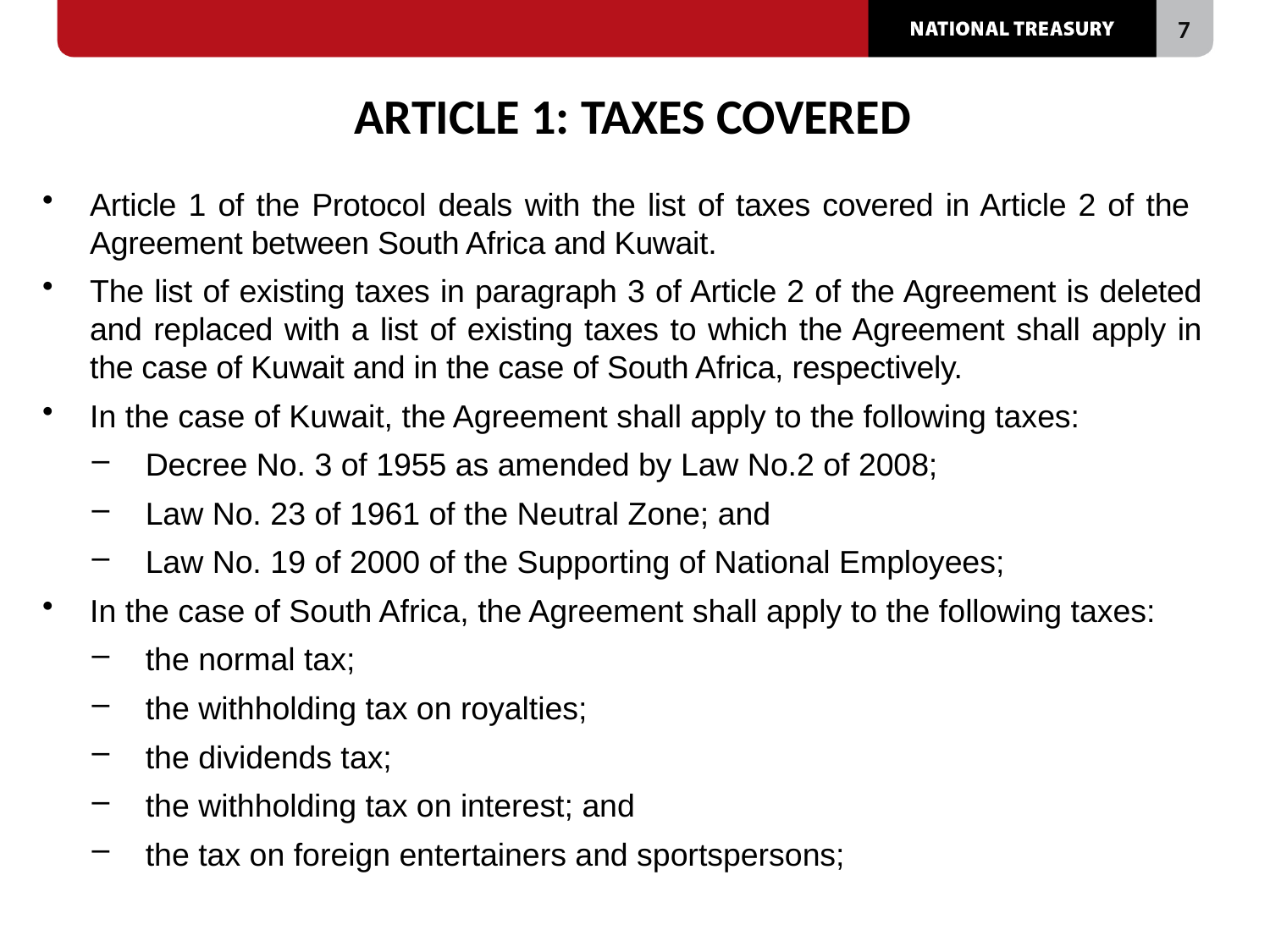

# ARTICLE 1: TAXES COVERED
Article 1 of the Protocol deals with the list of taxes covered in Article 2 of the  Agreement between South Africa and Kuwait.
The list of existing taxes in paragraph 3 of Article 2 of the Agreement is deleted and replaced with a list of existing taxes to which the Agreement shall apply in the case of Kuwait and in the case of South Africa, respectively.
In the case of Kuwait, the Agreement shall apply to the following taxes:
Decree No. 3 of 1955 as amended by Law No.2 of 2008;
Law No. 23 of 1961 of the Neutral Zone; and
Law No. 19 of 2000 of the Supporting of National Employees;
In the case of South Africa, the Agreement shall apply to the following taxes:
the normal tax;
the withholding tax on royalties;
the dividends tax;
the withholding tax on interest; and
the tax on foreign entertainers and sportspersons;